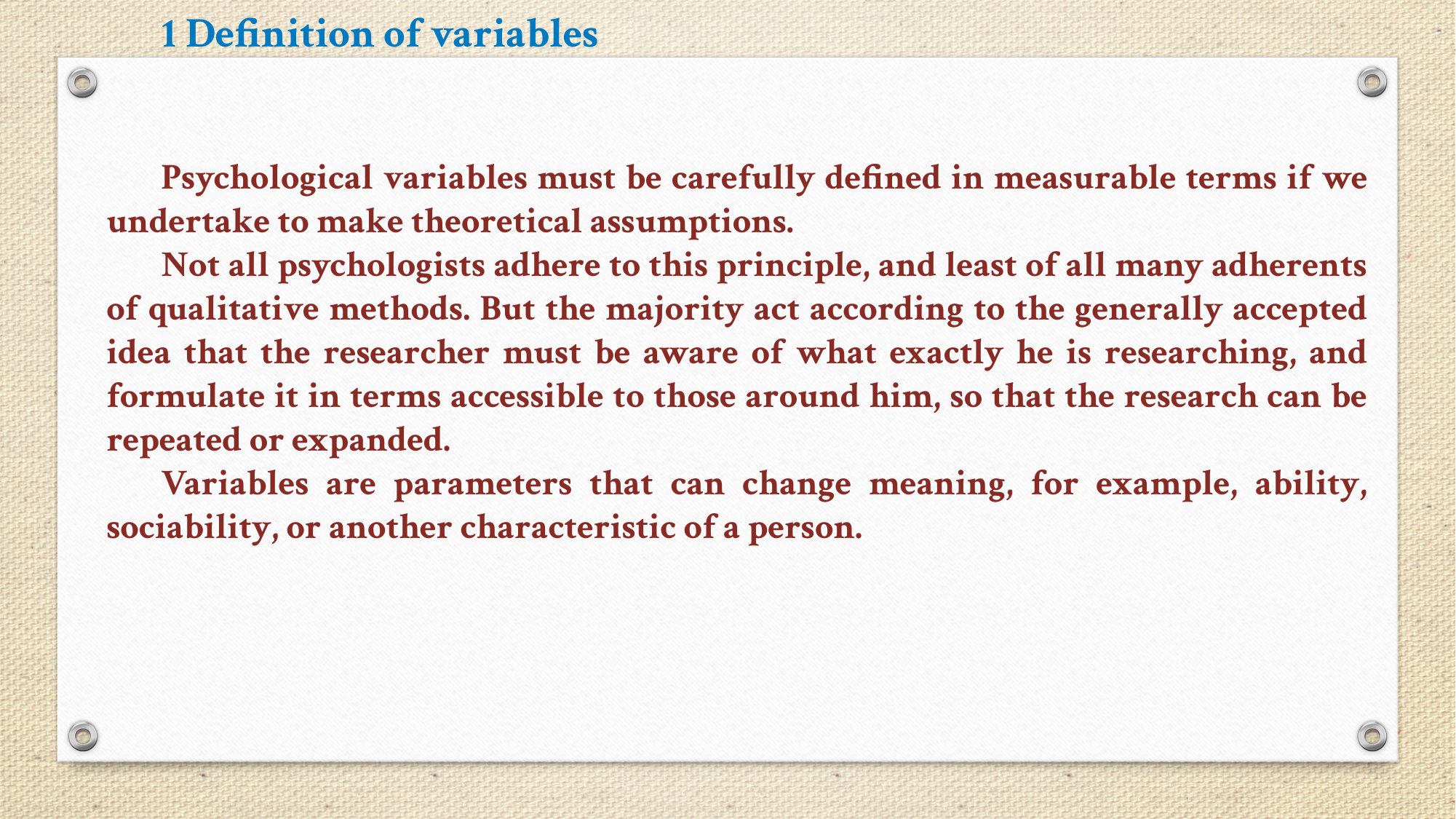

1 Definition of variables
Psychological variables must be carefully defined in measurable terms if we undertake to make theoretical assumptions.
Not all psychologists adhere to this principle, and least of all many adherents of qualitative methods. But the majority act according to the generally accepted idea that the researcher must be aware of what exactly he is researching, and formulate it in terms accessible to those around him, so that the research can be repeated or expanded.
Variables are parameters that can change meaning, for example, ability, sociability, or another characteristic of a person.